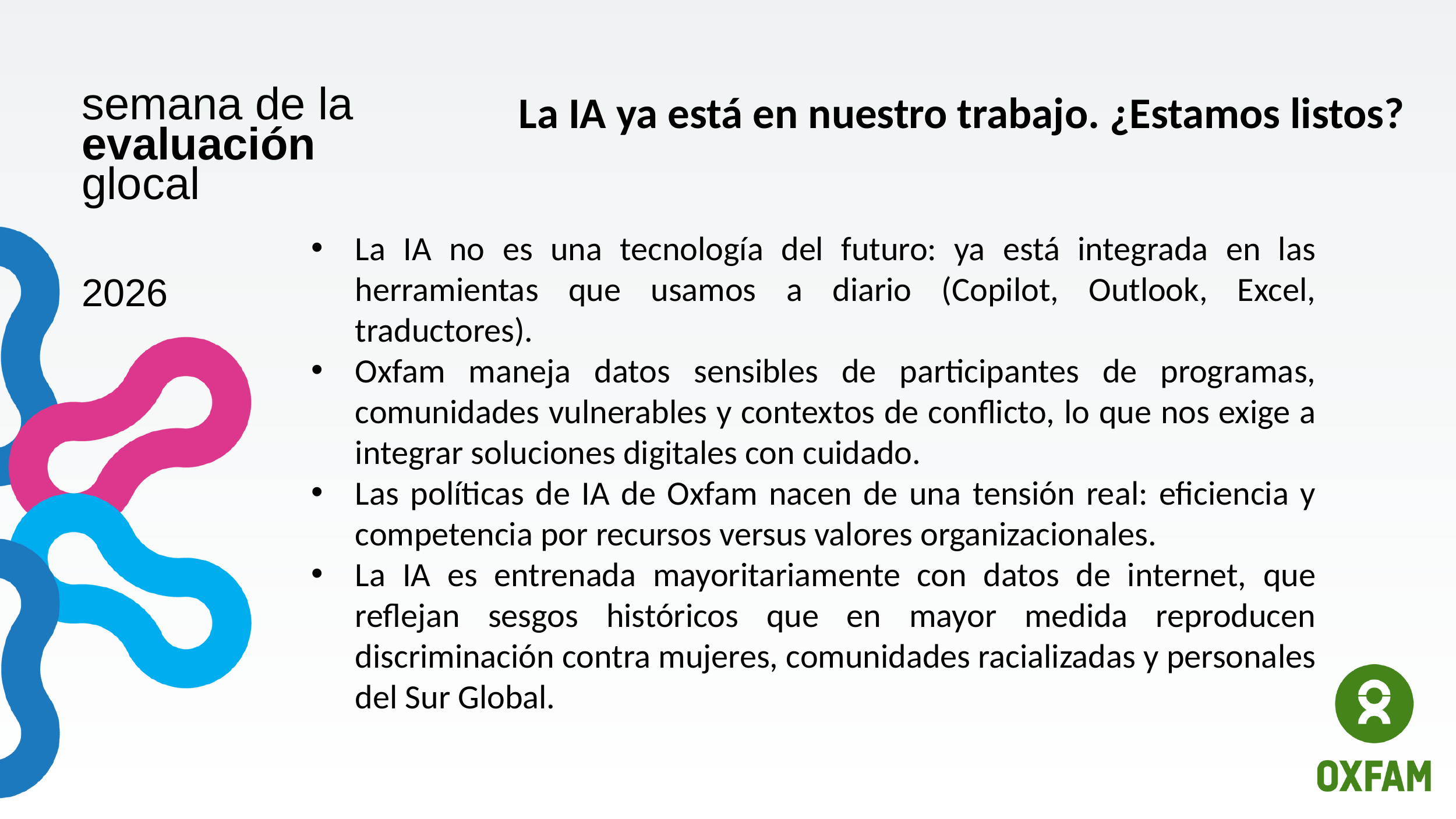

semana de la
evaluación
glocal
La IA ya está en nuestro trabajo. ¿Estamos listos?

La IA no es una tecnología del futuro: ya está integrada en las herramientas que usamos a diario (Copilot, Outlook, Excel, traductores).
Oxfam maneja datos sensibles de participantes de programas, comunidades vulnerables y contextos de conflicto, lo que nos exige a integrar soluciones digitales con cuidado.
Las políticas de IA de Oxfam nacen de una tensión real: eficiencia y competencia por recursos versus valores organizacionales.
La IA es entrenada mayoritariamente con datos de internet, que reflejan sesgos históricos que en mayor medida reproducen discriminación contra mujeres, comunidades racializadas y personales del Sur Global.
2026